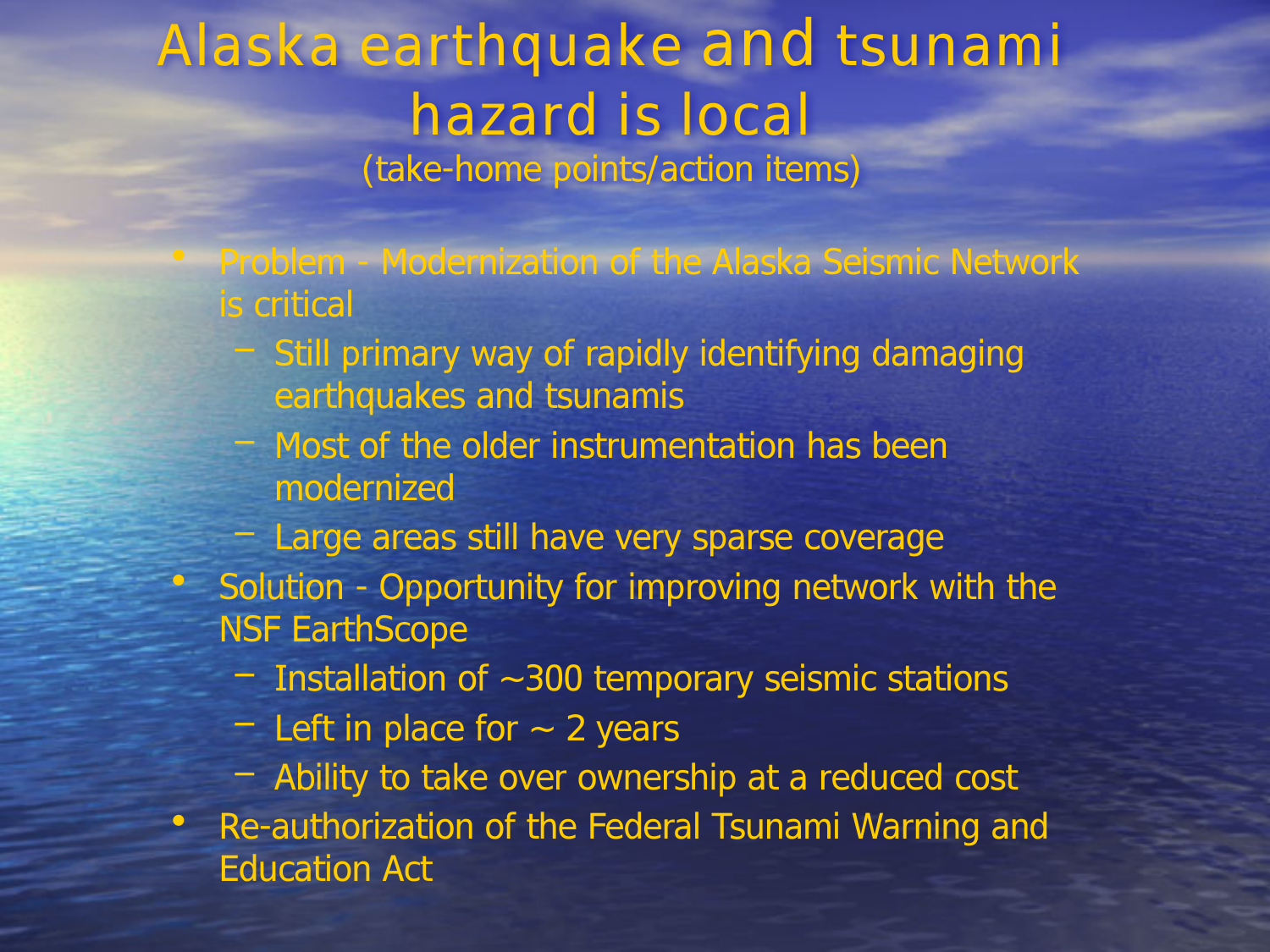

# Alaska earthquake and tsunami hazard is local (take-home points/action items)
Problem - Modernization of the Alaska Seismic Network is critical
Still primary way of rapidly identifying damaging earthquakes and tsunamis
Most of the older instrumentation has been modernized
Large areas still have very sparse coverage
Solution - Opportunity for improving network with the NSF EarthScope
Installation of ~300 temporary seismic stations
Left in place for ~ 2 years
Ability to take over ownership at a reduced cost
Re-authorization of the Federal Tsunami Warning and Education Act